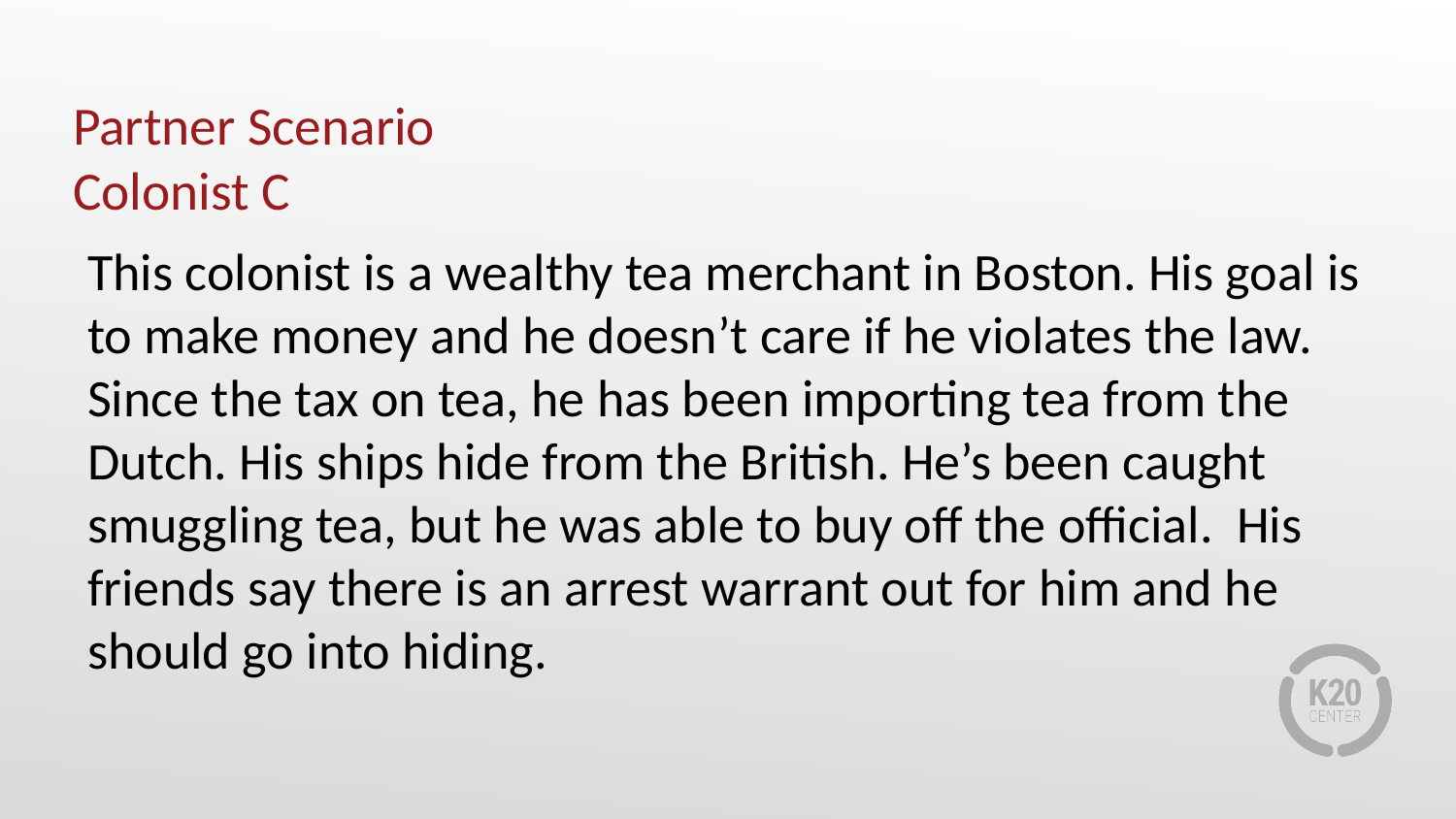

# Partner Scenario Colonist C
This colonist is a wealthy tea merchant in Boston. His goal is to make money and he doesn’t care if he violates the law.  Since the tax on tea, he has been importing tea from the Dutch. His ships hide from the British. He’s been caught smuggling tea, but he was able to buy off the official.  His friends say there is an arrest warrant out for him and he should go into hiding.